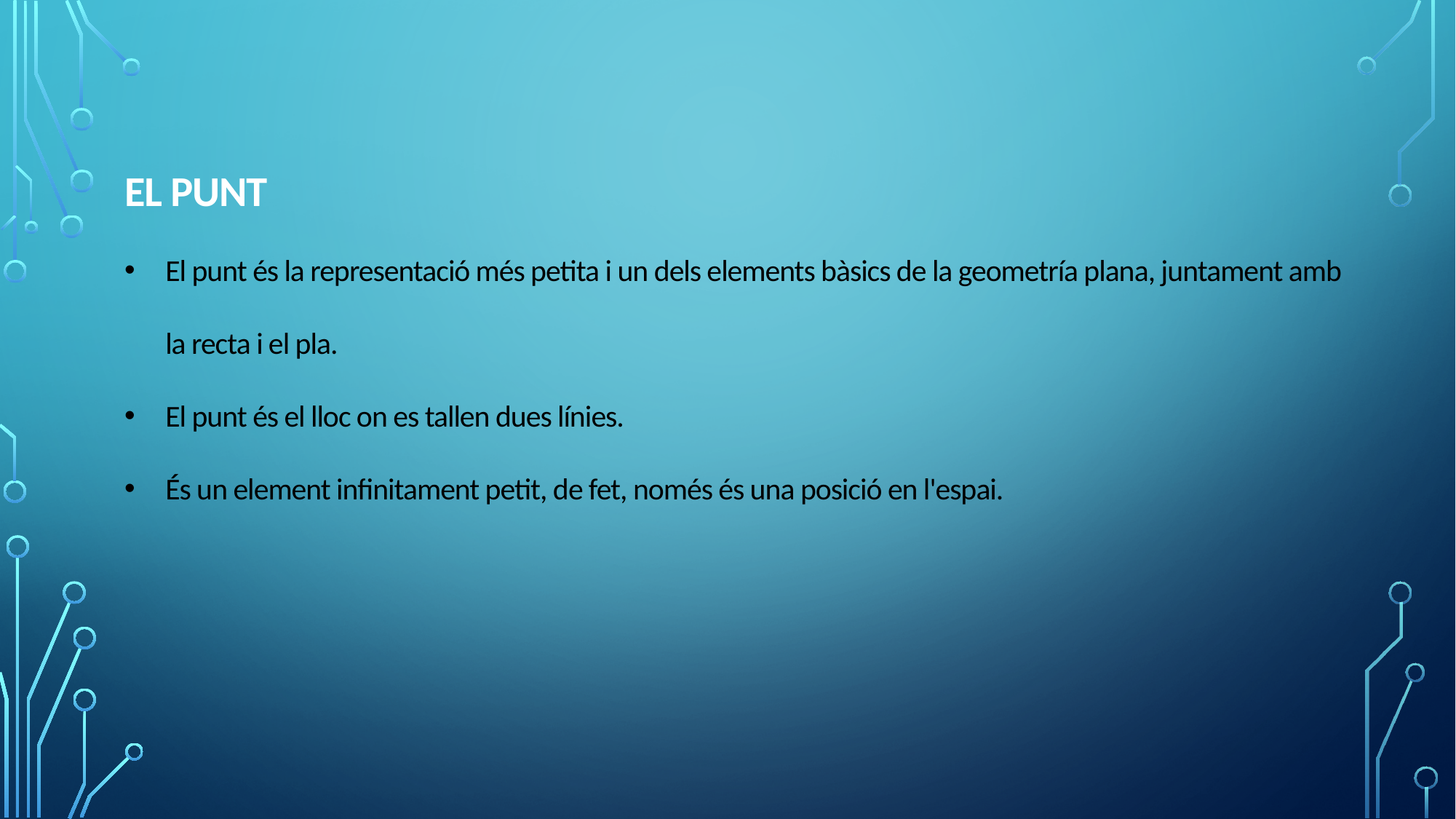

EL PUNT
El punt és la representació més petita i un dels elements bàsics de la geometría plana, juntament amb la recta i el pla.
El punt és el lloc on es tallen dues línies.
És un element infinitament petit, de fet, només és una posició en l'espai.